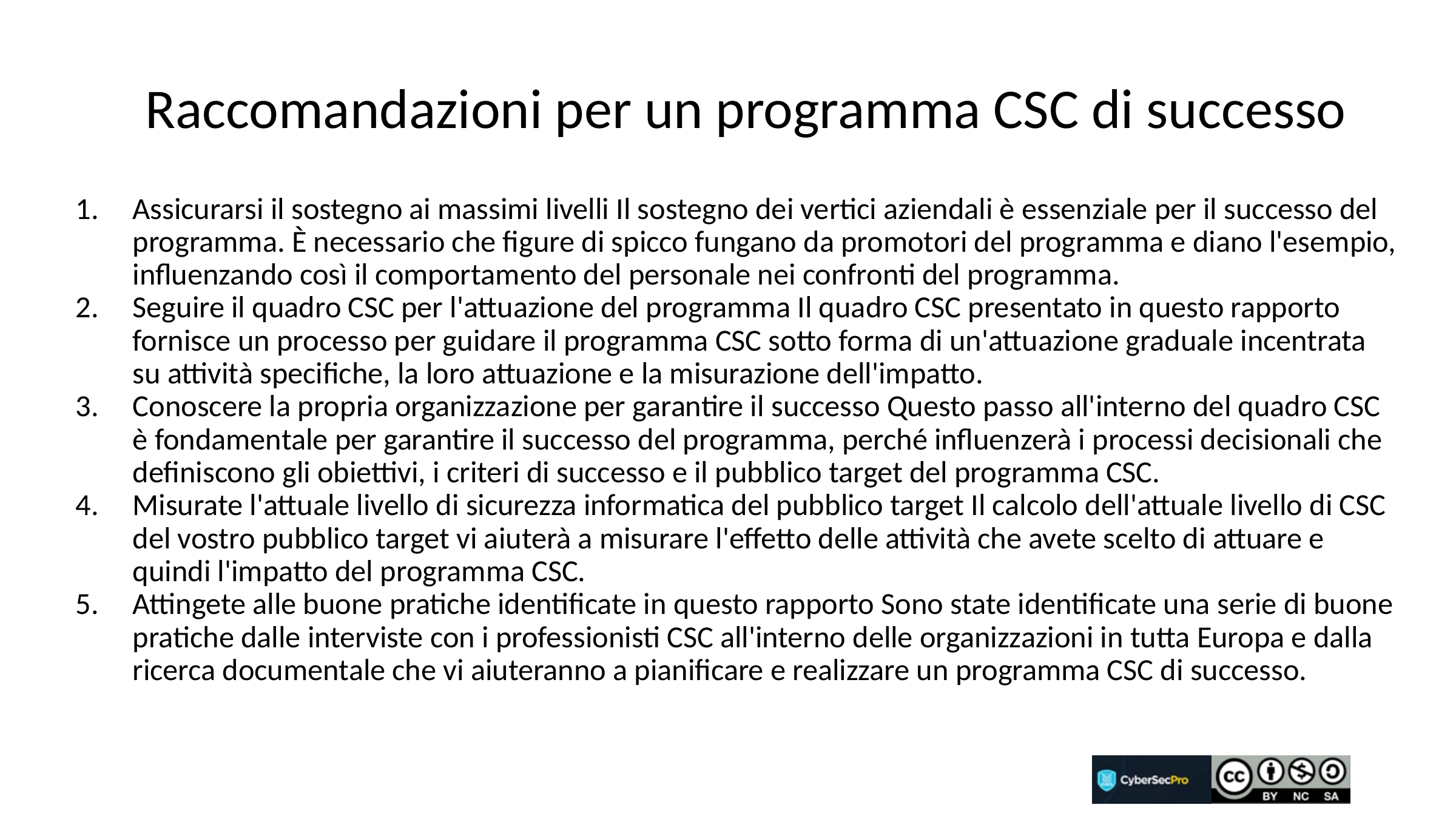

# Raccomandazioni per un programma CSC di successo
Assicurarsi il sostegno ai massimi livelli Il sostegno dei vertici aziendali è essenziale per il successo del programma. È necessario che figure di spicco fungano da promotori del programma e diano l'esempio, influenzando così il comportamento del personale nei confronti del programma.
Seguire il quadro CSC per l'attuazione del programma Il quadro CSC presentato in questo rapporto fornisce un processo per guidare il programma CSC sotto forma di un'attuazione graduale incentrata su attività specifiche, la loro attuazione e la misurazione dell'impatto.
Conoscere la propria organizzazione per garantire il successo Questo passo all'interno del quadro CSC è fondamentale per garantire il successo del programma, perché influenzerà i processi decisionali che definiscono gli obiettivi, i criteri di successo e il pubblico target del programma CSC.
Misurate l'attuale livello di sicurezza informatica del pubblico target Il calcolo dell'attuale livello di CSC del vostro pubblico target vi aiuterà a misurare l'effetto delle attività che avete scelto di attuare e quindi l'impatto del programma CSC.
Attingete alle buone pratiche identificate in questo rapporto Sono state identificate una serie di buone pratiche dalle interviste con i professionisti CSC all'interno delle organizzazioni in tutta Europa e dalla ricerca documentale che vi aiuteranno a pianificare e realizzare un programma CSC di successo.